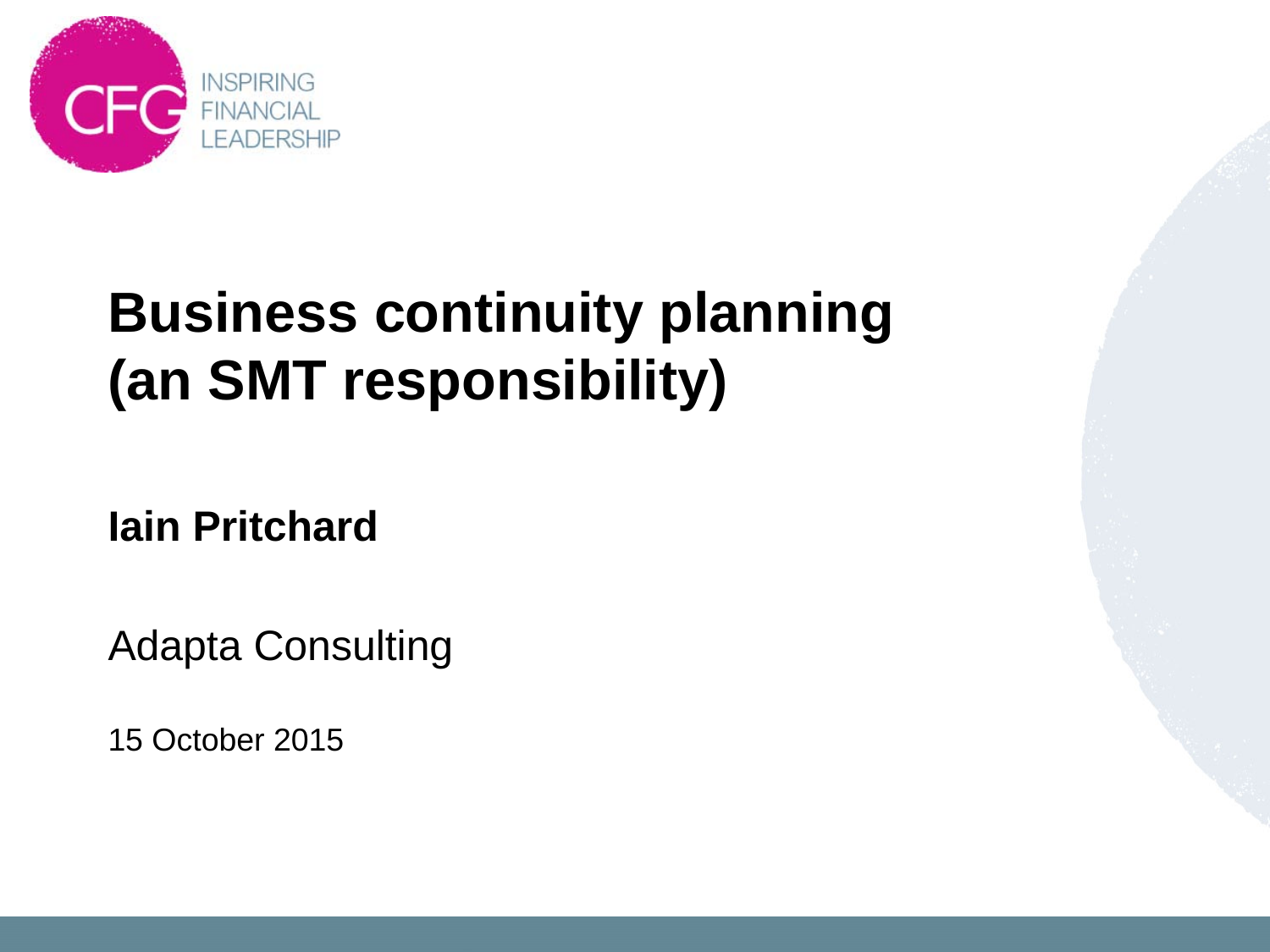

# Business continuity planning (an SMT responsibility)

Iain Pritchard

Adapta Consulting

15 October 2015